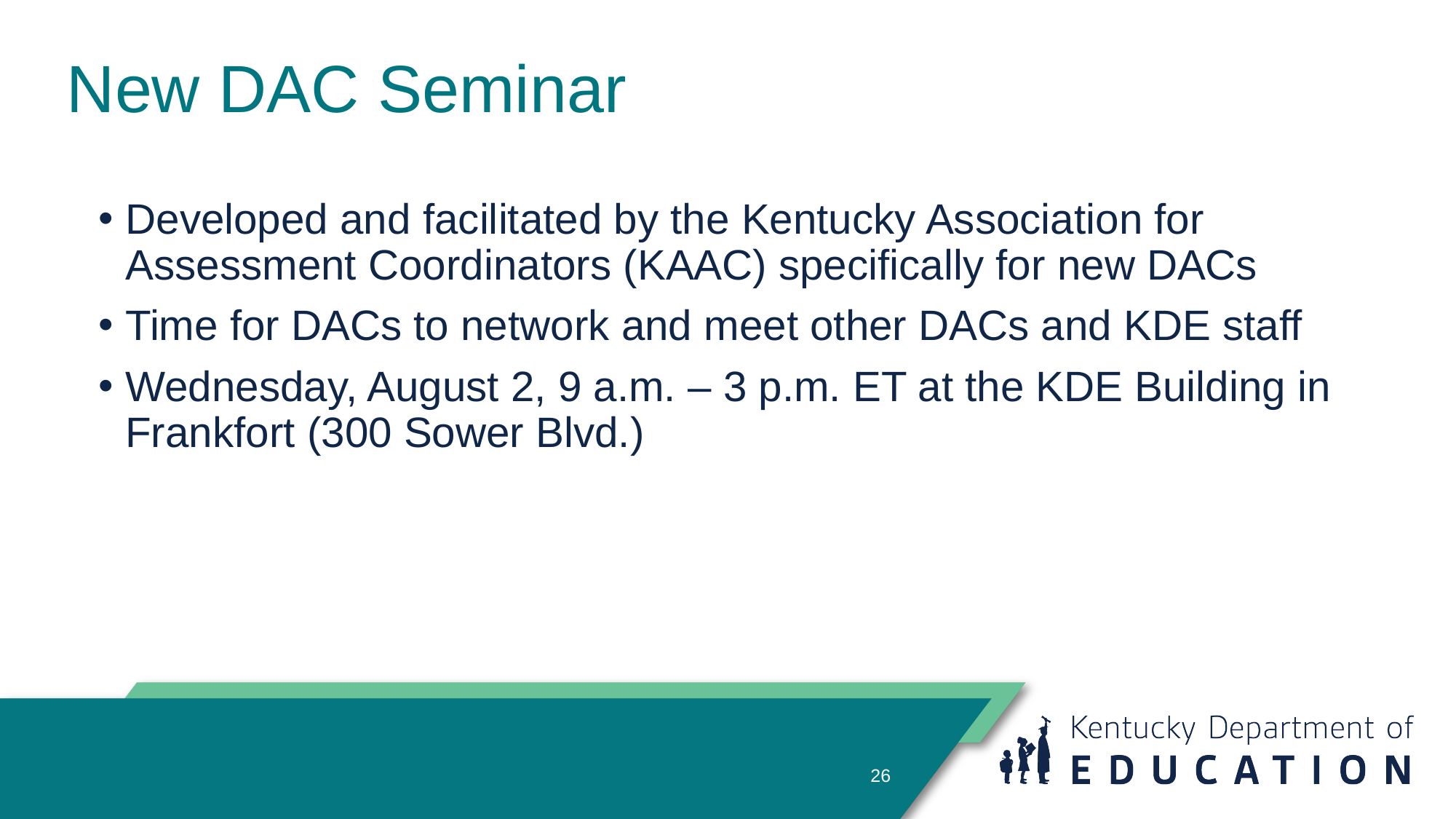

# New DAC Seminar
Developed and facilitated by the Kentucky Association for Assessment Coordinators (KAAC) specifically for new DACs
Time for DACs to network and meet other DACs and KDE staff
Wednesday, August 2, 9 a.m. – 3 p.m. ET at the KDE Building in Frankfort (300 Sower Blvd.)
26